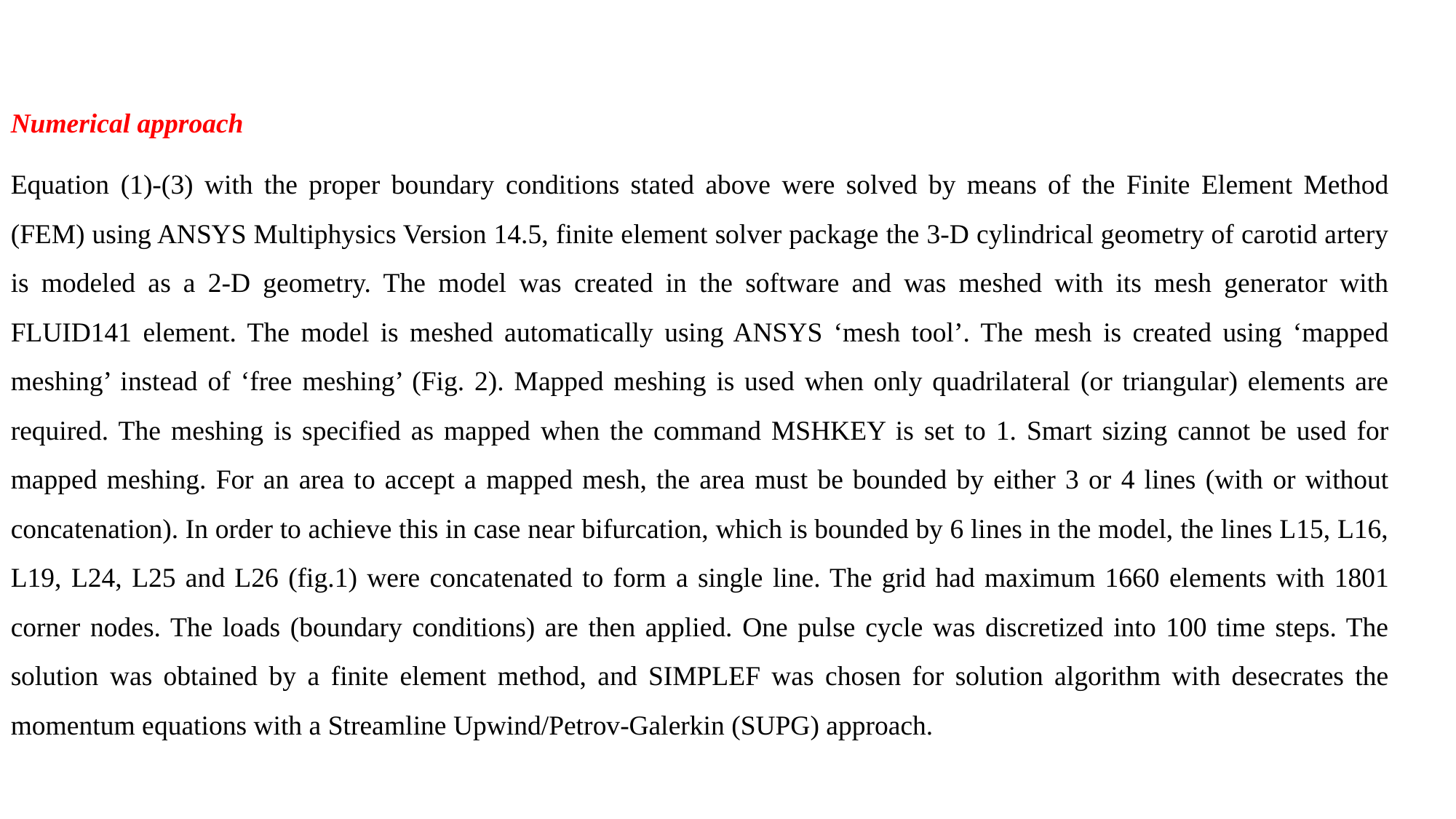

Numerical approach
Equation (1)-(3) with the proper boundary conditions stated above were solved by means of the Finite Element Method (FEM) using ANSYS Multiphysics Version 14.5, finite element solver package the 3-D cylindrical geometry of carotid artery is modeled as a 2-D geometry. The model was created in the software and was meshed with its mesh generator with FLUID141 element. The model is meshed automatically using ANSYS ‘mesh tool’. The mesh is created using ‘mapped meshing’ instead of ‘free meshing’ (Fig. 2). Mapped meshing is used when only quadrilateral (or triangular) elements are required. The meshing is specified as mapped when the command MSHKEY is set to 1. Smart sizing cannot be used for mapped meshing. For an area to accept a mapped mesh, the area must be bounded by either 3 or 4 lines (with or without concatenation). In order to achieve this in case near bifurcation, which is bounded by 6 lines in the model, the lines L15, L16, L19, L24, L25 and L26 (fig.1) were concatenated to form a single line. The grid had maximum 1660 elements with 1801 corner nodes. The loads (boundary conditions) are then applied. One pulse cycle was discretized into 100 time steps. The solution was obtained by a finite element method, and SIMPLEF was chosen for solution algorithm with desecrates the momentum equations with a Streamline Upwind/Petrov-Galerkin (SUPG) approach.